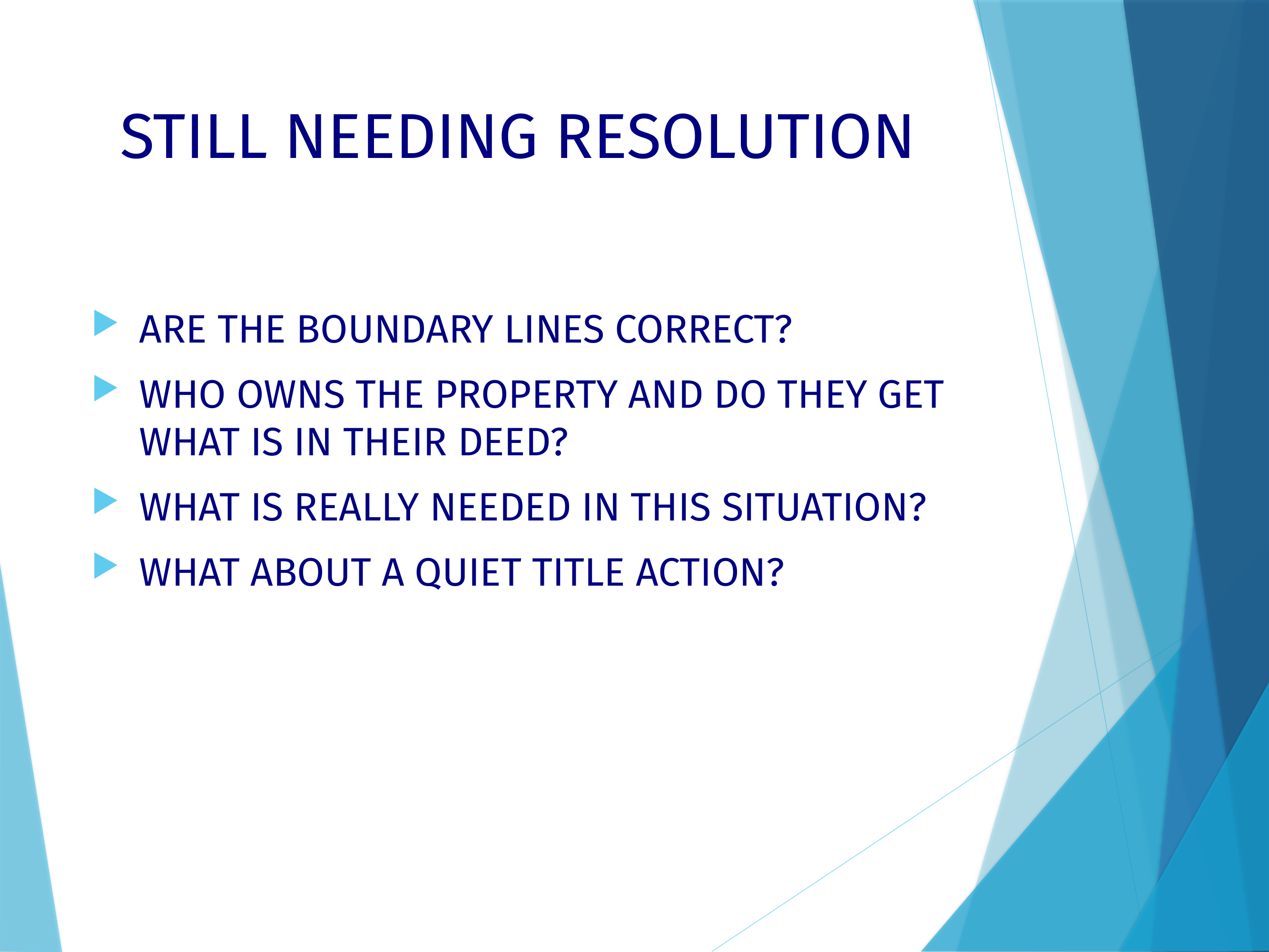

# STILL NEEDING RESOLUTION
ARE THE BOUNDARY LINES CORRECT?
WHO OWNS THE PROPERTY AND DO THEY GET WHAT IS IN THEIR DEED?
WHAT IS REALLY NEEDED IN THIS SITUATION?
WHAT ABOUT A QUIET TITLE ACTION?